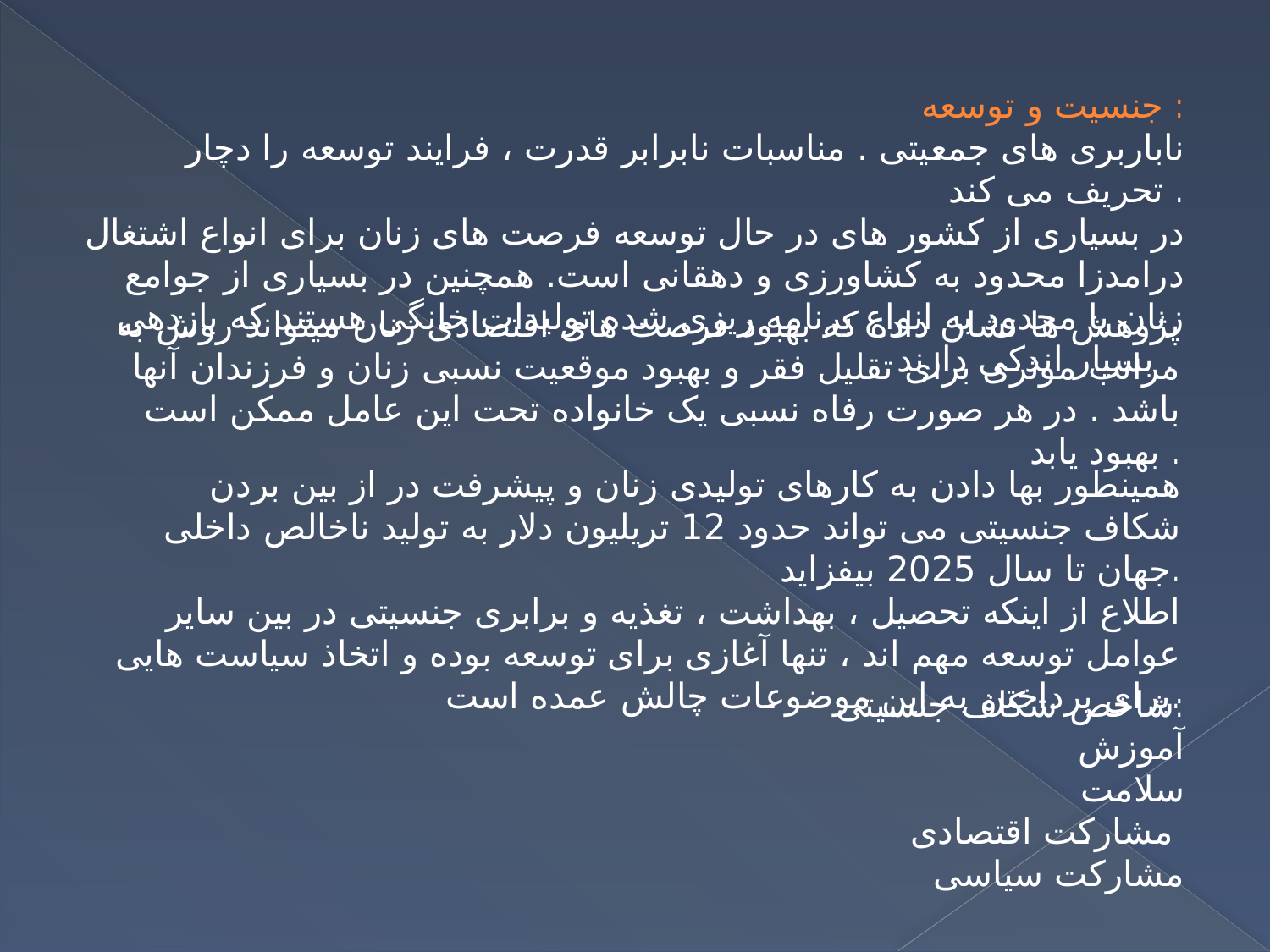

جنسیت و توسعه :
ناباربری های جمعیتی . مناسبات نابرابر قدرت ، فرایند توسعه را دچار تحریف می کند .
در بسیاری از کشور های در حال توسعه فرصت های زنان برای انواع اشتغال درامدزا محدود به کشاورزی و دهقانی است. همچنین در بسیاری از جوامع زنان یا محدود به انواع برنامه ریزی شده تولیدات خانگی هستند که بازدهی بسیار اندکی دارند .
پژوهش ها نشان داده که بهبود فرصت های اقتصادی زنان میتواند روش به مراتب موثری برای تقلیل فقر و بهبود موقعیت نسبی زنان و فرزندان آنها باشد . در هر صورت رفاه نسبی یک خانواده تحت این عامل ممکن است بهبود یابد .
همینطور بها دادن به کارهای تولیدی زنان و پیشرفت در از بین بردن شکاف جنسیتی می تواند حدود 12 تریلیون دلار به تولید ناخالص داخلی جهان تا سال 2025 بیفزاید.
اطلاع از اینکه تحصیل ، بهداشت ، تغذیه و برابری جنسیتی در بین سایر عوامل توسعه مهم اند ، تنها آغازی برای توسعه بوده و اتخاذ سیاست هایی برای پرداختن به این موضوعات چالش عمده است.
شاخص شکاف جنسیتی:
آموزش
سلامت
مشارکت اقتصادی
مشارکت سیاسی